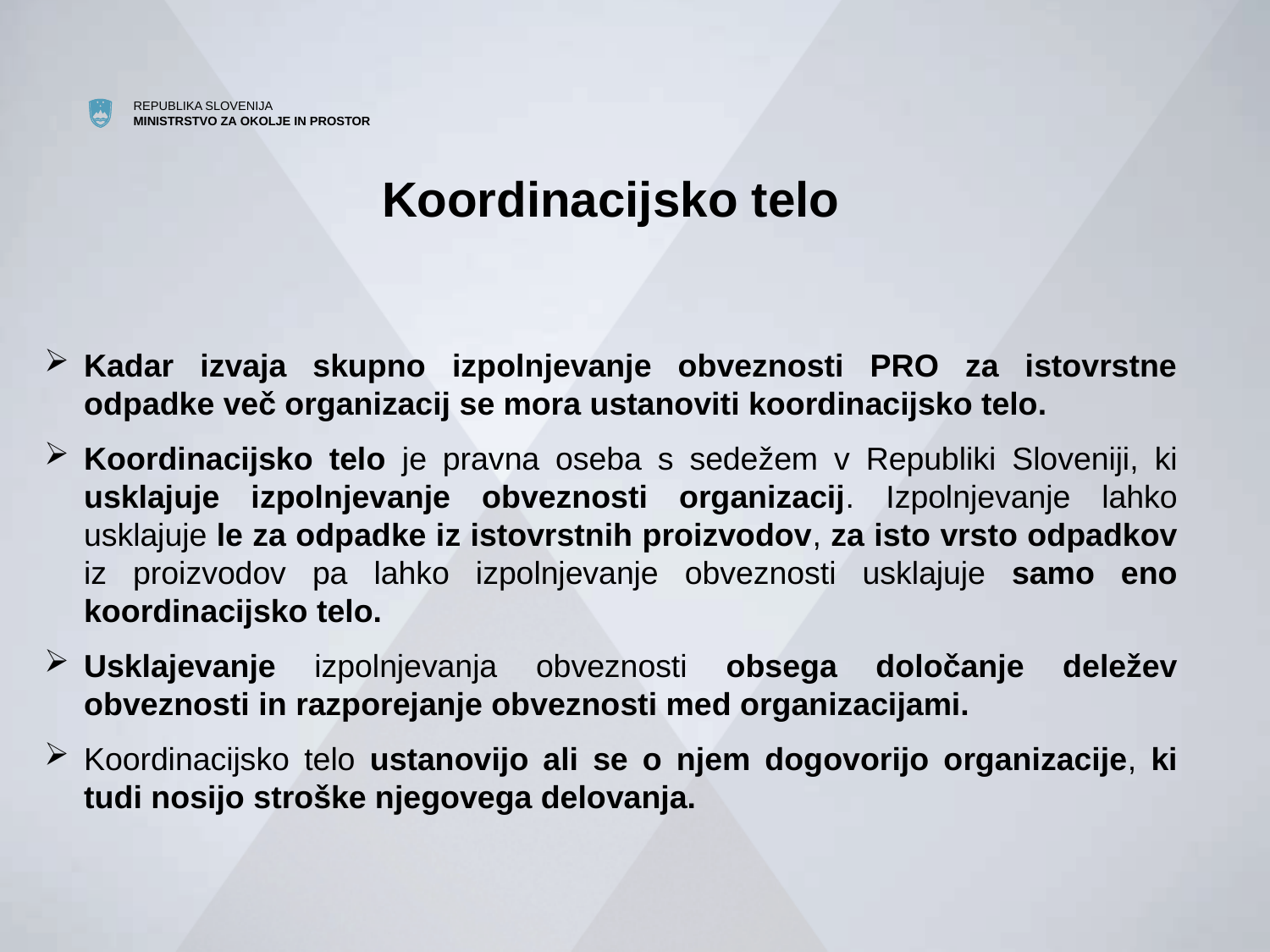

Koordinacijsko telo

Kadar izvaja skupno izpolnjevanje obveznosti PRO za istovrstne odpadke več organizacij se mora ustanoviti koordinacijsko telo.

Koordinacijsko telo je pravna oseba s sedežem v Republiki Sloveniji, ki usklajuje izpolnjevanje obveznosti organizacij. Izpolnjevanje lahko usklajuje le za odpadke iz istovrstnih proizvodov, za isto vrsto odpadkov iz proizvodov pa lahko izpolnjevanje obveznosti usklajuje samo eno koordinacijsko telo.

Usklajevanje izpolnjevanja obveznosti obsega določanje deležev obveznosti in razporejanje obveznosti med organizacijami.

Koordinacijsko telo ustanovijo ali se o njem dogovorijo organizacije, ki tudi nosijo stroške njegovega delovanja.

#